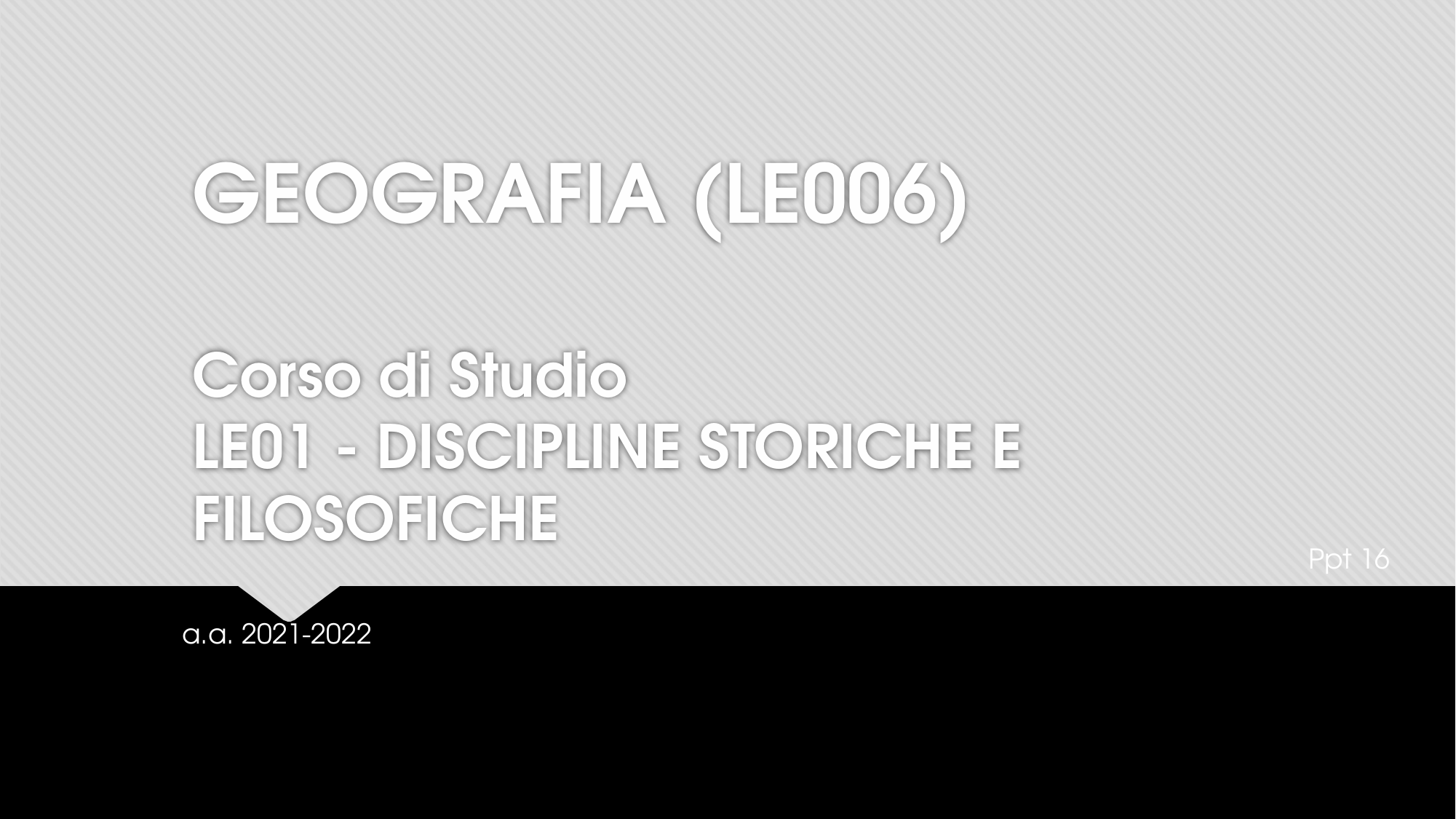

# Geografia (LE006) Corso di Studio LE01 - DISCIPLINE STORICHE E FILOSOFICHE
Ppt 16
a.a. 2021-2022